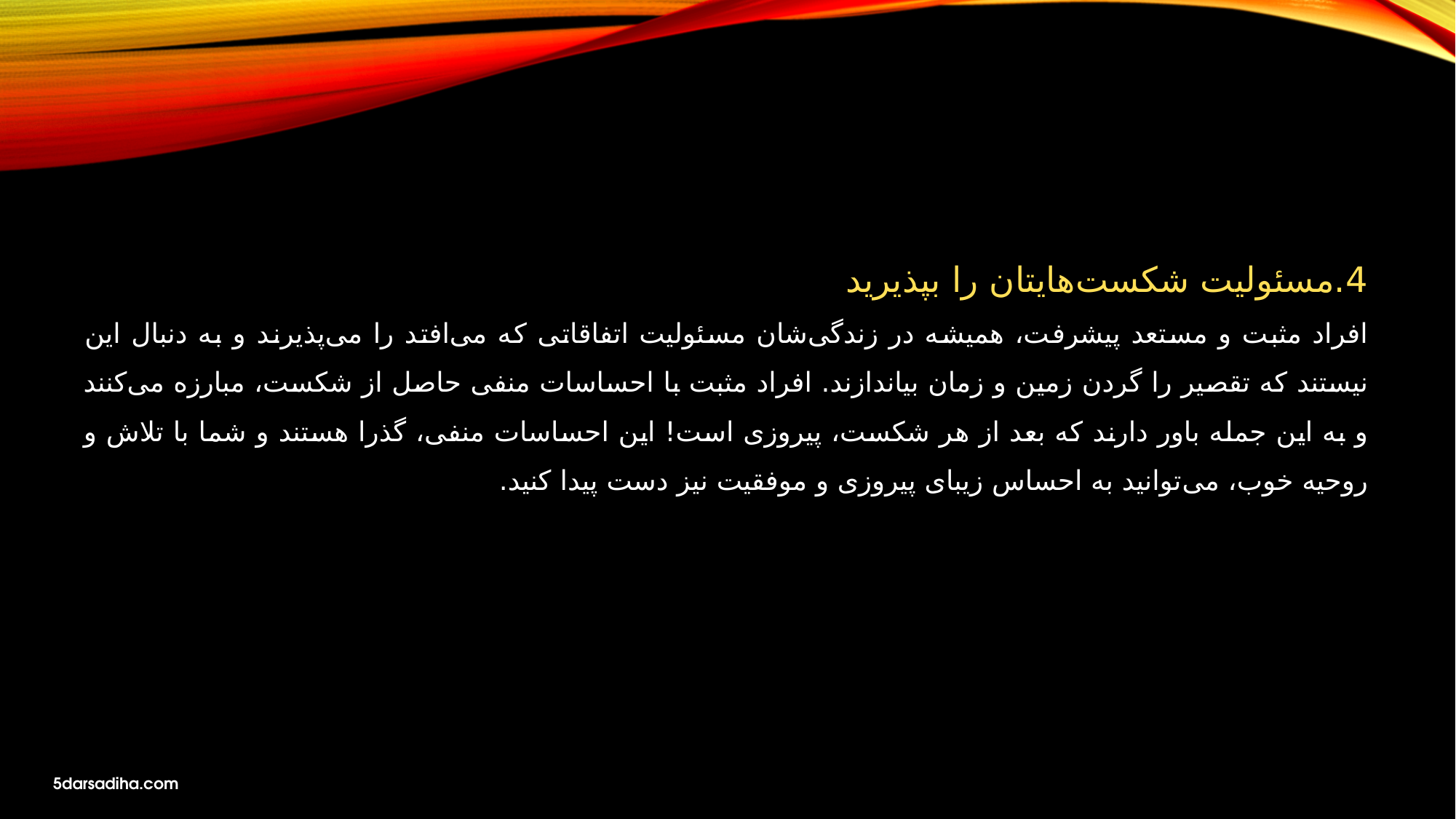

4.مسئولیت شکست‌هایتان را بپذیرید
افراد مثبت و مستعد پیشرفت، همیشه در زندگی‌شان مسئولیت اتفاقاتی که می‌افتد را می‌پذیرند و به دنبال این نیستند که تقصیر را گردن زمین و زمان بیاندازند. افراد مثبت با احساسات منفی حاصل از شکست، مبارزه می‌کنند و به این جمله باور دارند که بعد از هر شکست، پیروزی است! این احساسات منفی، گذرا هستند و شما با تلاش و روحیه خوب، می‌توانید به احساس زیبای پیروزی و موفقیت نیز دست پیدا کنید.
5darsadiha.com